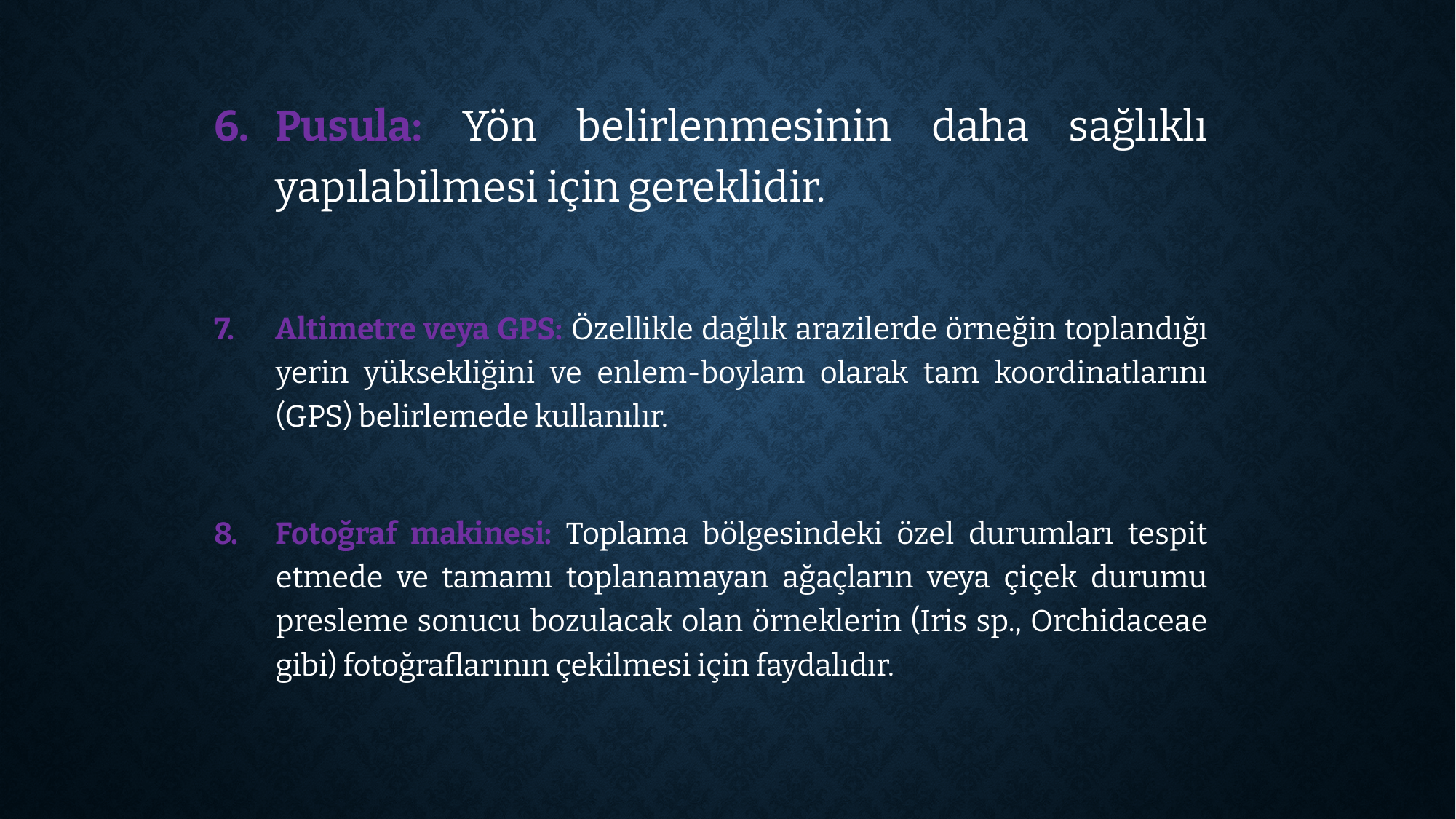

Pusula: Yön belirlenmesinin daha sağlıklı yapılabilmesi için gereklidir.

Altimetre veya GPS: Özellikle dağlık arazilerde örneğin toplandığı yerin yüksekliğini ve enlem-boylam olarak tam koordinatlarını (GPS) belirlemede kullanılır.

Fotoğraf makinesi: Toplama bölgesindeki özel durumları tespit etmede ve tamamı toplanamayan ağaçların veya çiçek durumu presleme sonucu bozulacak olan örneklerin (Iris sp., Orchidaceae gibi) fotoğraflarının çekilmesi için faydalıdır.